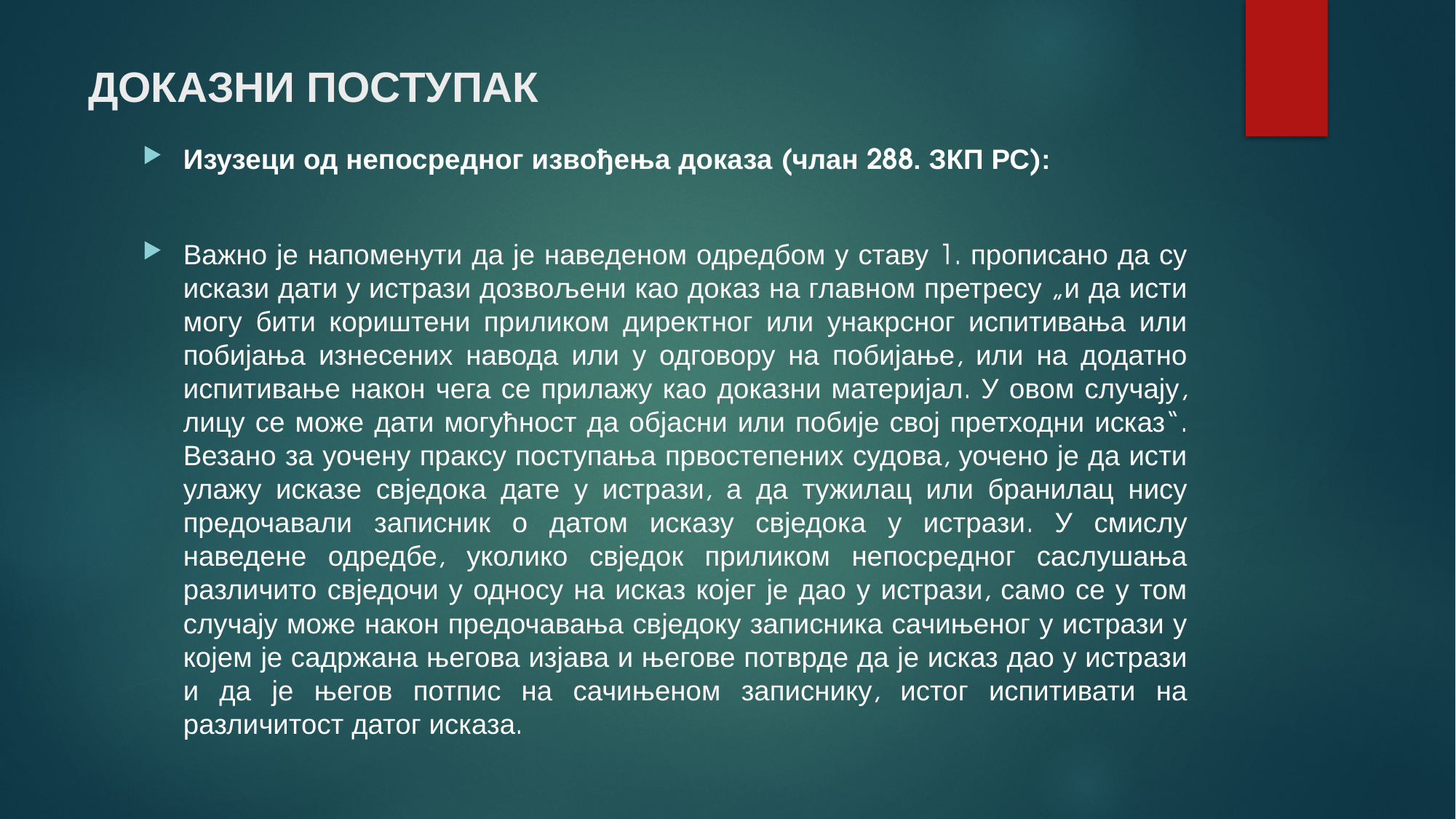

# ДОКАЗНИ ПОСТУПАК
Изузеци од непосредног извођења доказа (члан 288. ЗКП РС):

Важно је напоменути да је наведеном одредбом у ставу 1. прописано да су искази дати у истрази дозвољени као доказ на главном претресу „и да исти могу бити кориштени приликом директног или унакрсног испитивања или побијања изнесених навода или у одговору на побијање, или на додатно испитивање након чега се прилажу као доказни материјал. У овом случају, лицу се може дати могућност да објасни или побије свој претходни исказ“. Везано за уочену праксу поступања првостепених судова, уочено је да исти улажу исказе свједока дате у истрази, а да тужилац или бранилац нису предочавали записник о датом исказу свједока у истрази. У смислу наведене одредбе, уколико свједок приликом непосредног саслушања различито свједочи у односу на исказ којег је дао у истрази, само се у том случају може након предочавања свједоку записника сачињеног у истрази у којем је садржана његова изјава и његове потврде да је исказ дао у истрази и да је његов потпис на сачињеном записнику, истог испитивати на различитост датог исказа.